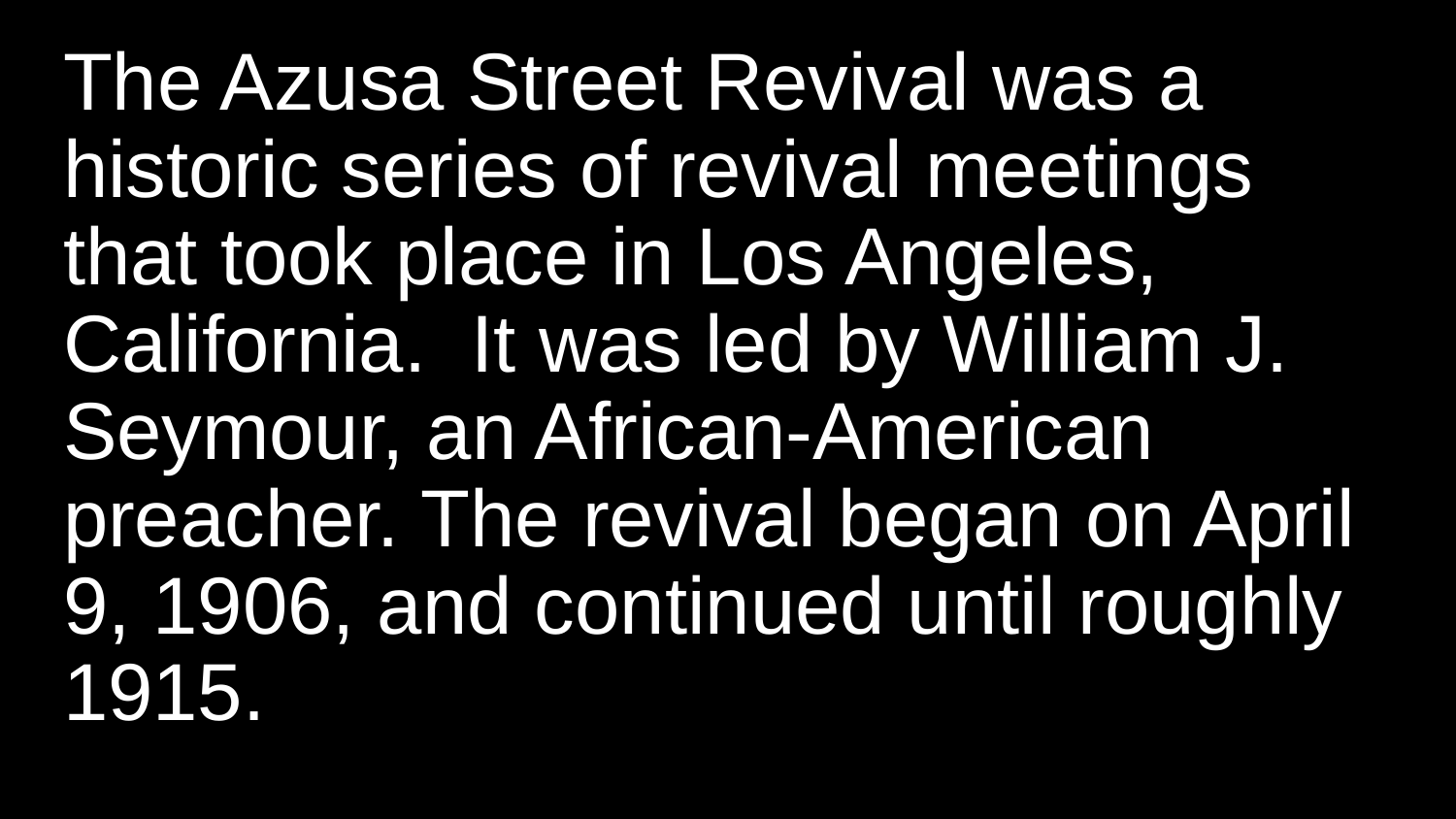

The Azusa Street Revival was a historic series of revival meetings that took place in Los Angeles, California.  It was led by William J. Seymour, an African-American preacher. The revival began on April 9, 1906, and continued until roughly 1915.